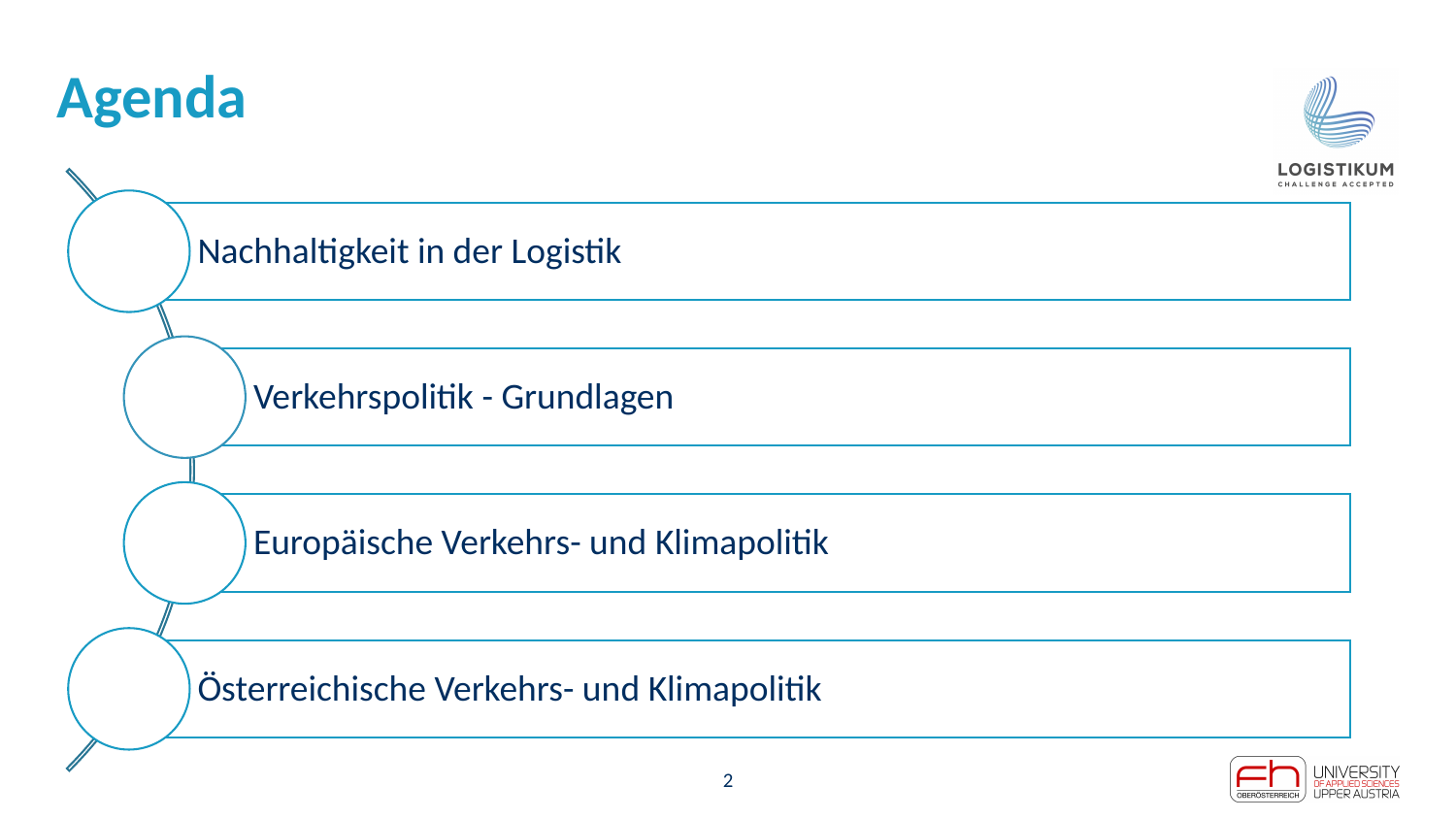

# Agenda
Nachhaltigkeit in der Logistik
Verkehrspolitik - Grundlagen
Europäische Verkehrs- und Klimapolitik
Österreichische Verkehrs- und Klimapolitik
2